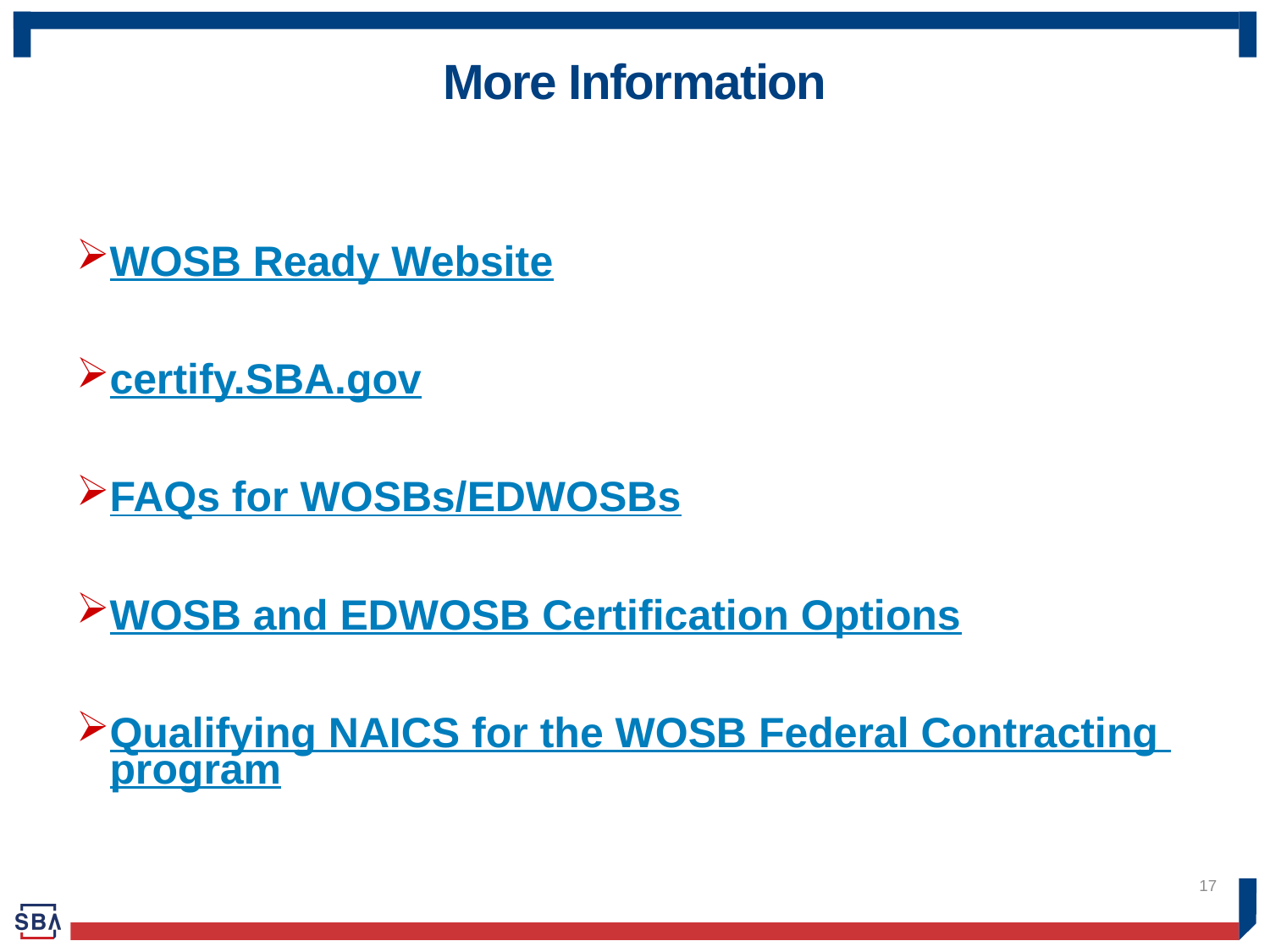

# More Information

WOSB Ready Website

certify.SBA.gov

FAQs for WOSBs/EDWOSBs

WOSB and EDWOSB Certification Options

Qualifying NAICS for the WOSB Federal Contracting program
17